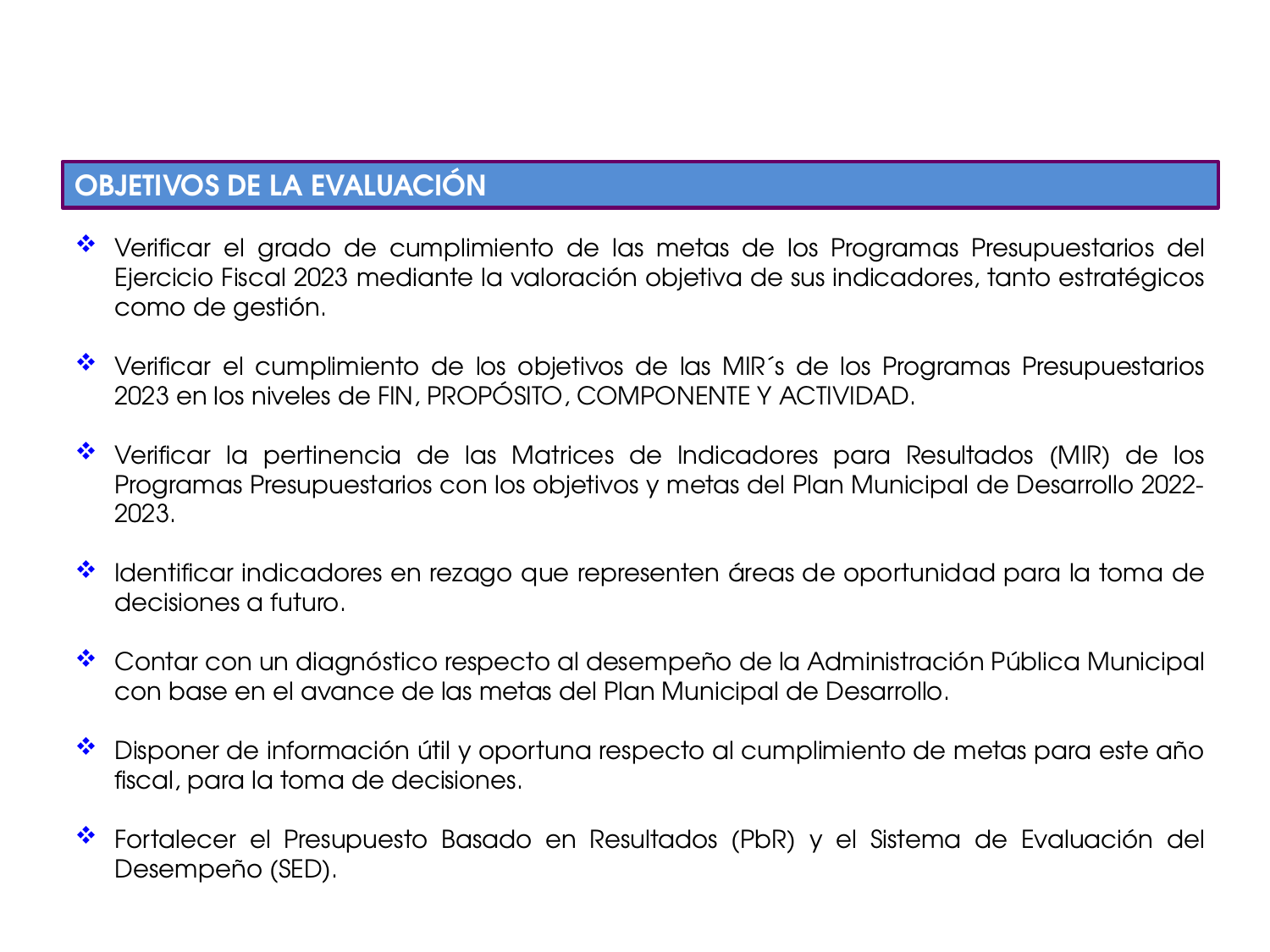

OBJETIVOS DE LA EVALUACIÓN
Verificar el grado de cumplimiento de las metas de los Programas Presupuestarios del Ejercicio Fiscal 2023 mediante la valoración objetiva de sus indicadores, tanto estratégicos como de gestión.

Verificar el cumplimiento de los objetivos de las MIR´s de los Programas Presupuestarios 2023 en los niveles de FIN, PROPÓSITO, COMPONENTE Y ACTIVIDAD.

Verificar la pertinencia de las Matrices de Indicadores para Resultados (MIR) de los Programas Presupuestarios con los objetivos y metas del Plan Municipal de Desarrollo 2022-2023.

Identificar indicadores en rezago que representen áreas de oportunidad para la toma de decisiones a futuro.

Contar con un diagnóstico respecto al desempeño de la Administración Pública Municipal con base en el avance de las metas del Plan Municipal de Desarrollo.

Disponer de información útil y oportuna respecto al cumplimiento de metas para este año fiscal, para la toma de decisiones.

Fortalecer el Presupuesto Basado en Resultados (PbR) y el Sistema de Evaluación del Desempeño (SED).